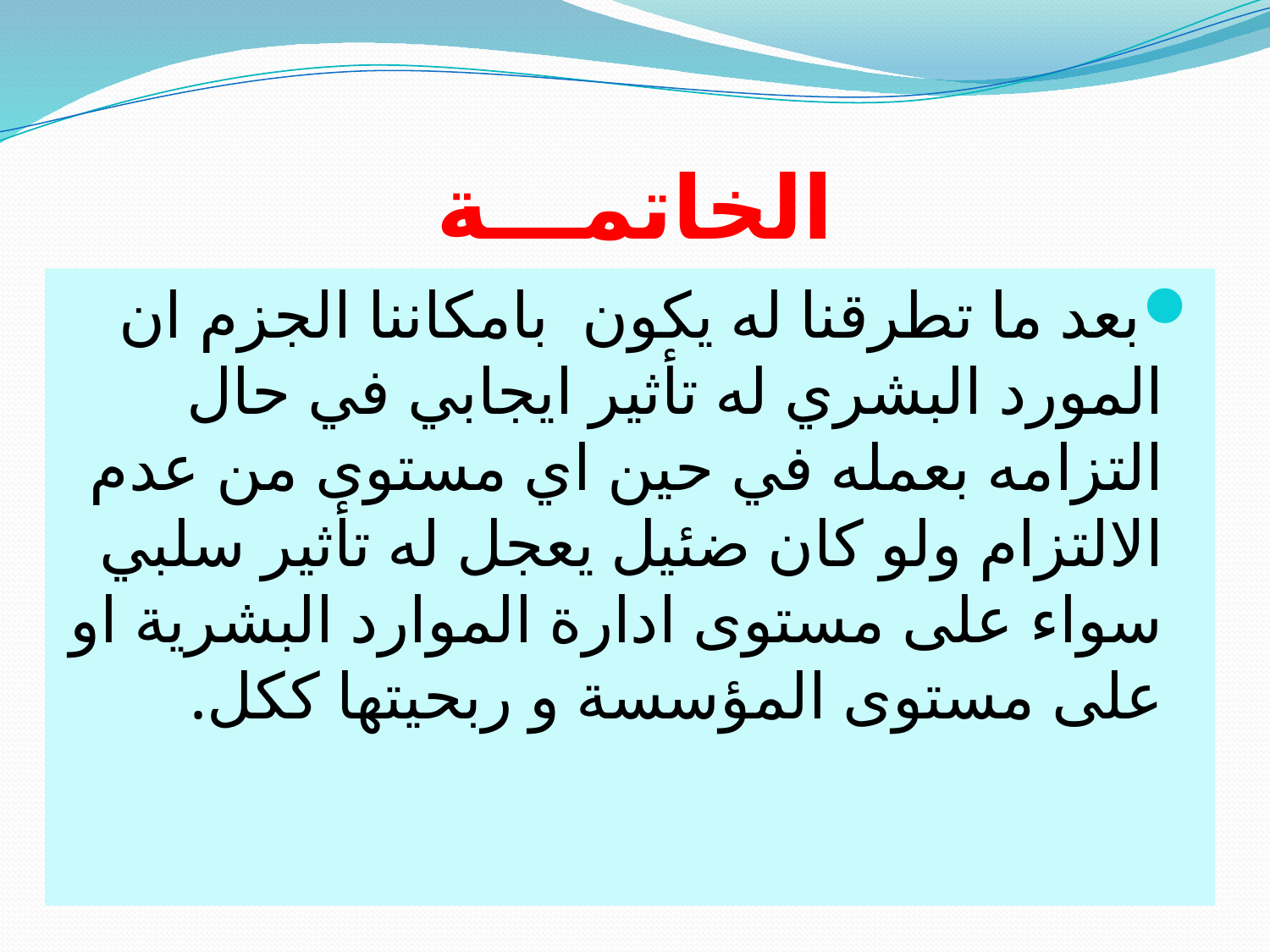

# الخاتمـــة
بعد ما تطرقنا له يكون  بامكاننا الجزم ان المورد البشري له تأثير ايجابي في حال التزامه بعمله في حين اي مستوى من عدم الالتزام ولو كان ضئيل يعجل له تأثير سلبي سواء على مستوى ادارة الموارد البشرية او على مستوى المؤسسة و ربحيتها ككل.